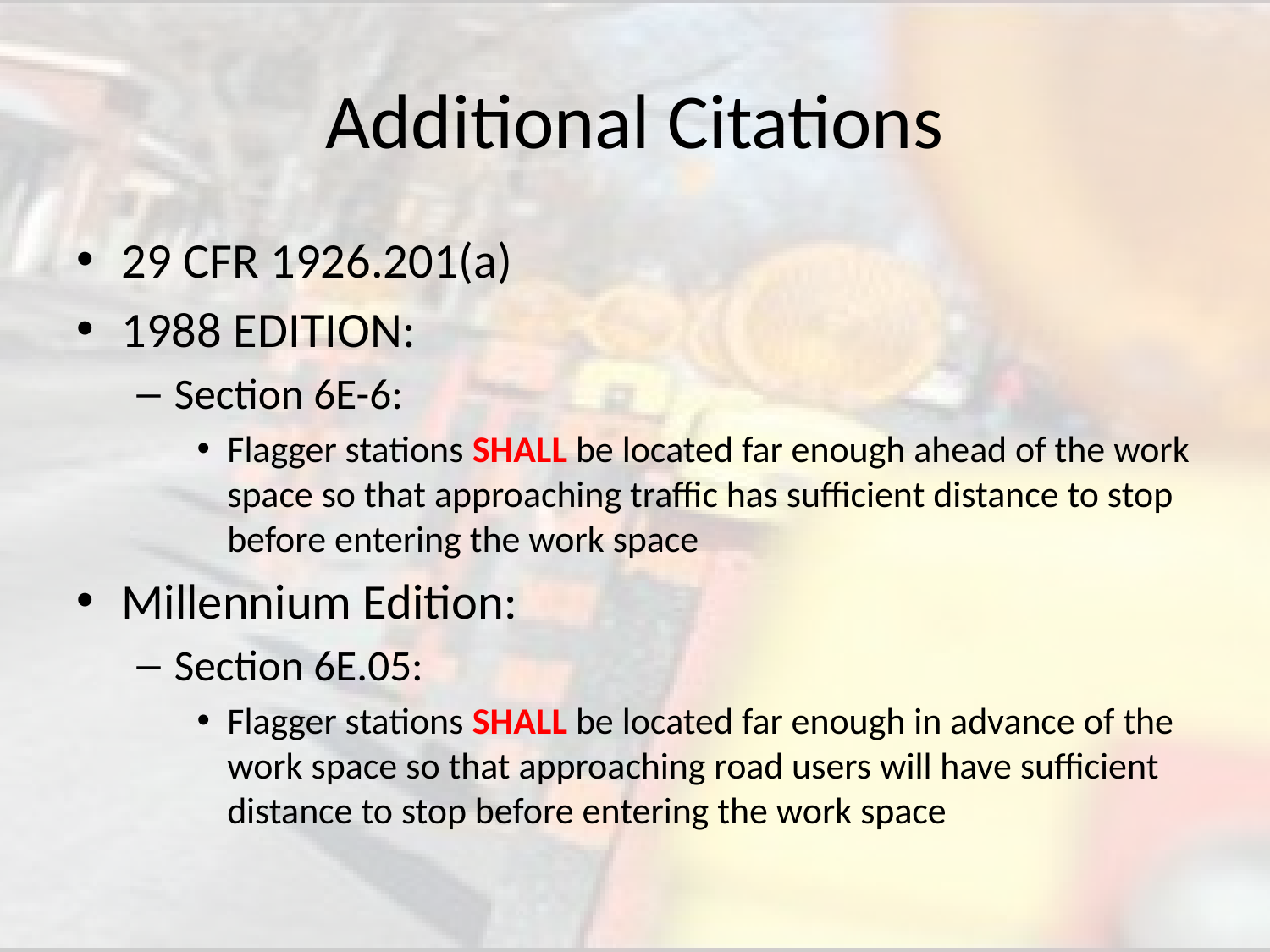

# Additional Citations
29 CFR 1926.201(a)
1988 EDITION:
Section 6E-6:
Flagger stations SHALL be located far enough ahead of the work space so that approaching traffic has sufficient distance to stop before entering the work space
Millennium Edition:
Section 6E.05:
Flagger stations SHALL be located far enough in advance of the work space so that approaching road users will have sufficient distance to stop before entering the work space